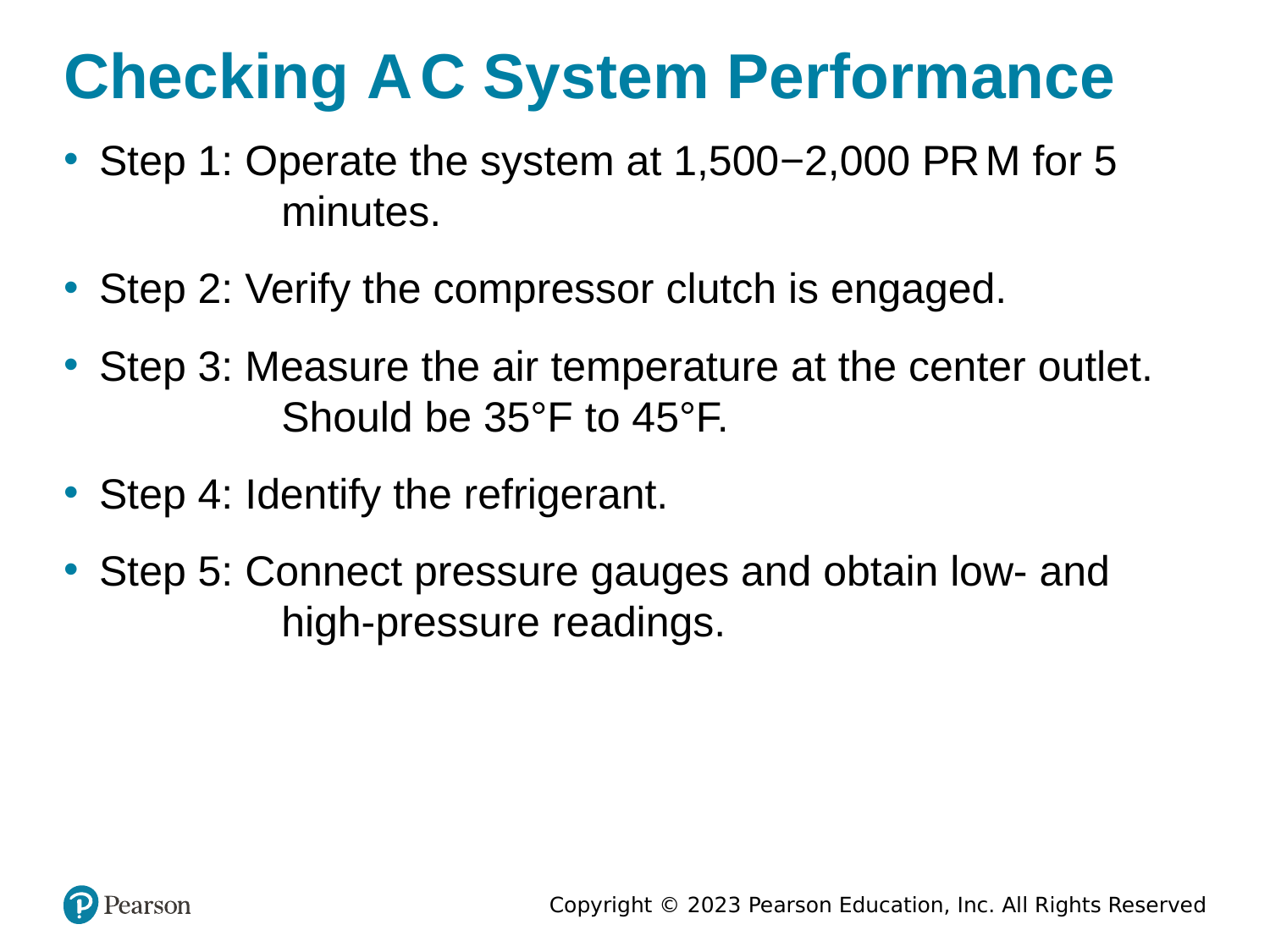

# Checking A C System Performance
Step 1: Operate the system at 1,500−2,000 P R M for 5 	minutes.
Step 2: Verify the compressor clutch is engaged.
Step 3: Measure the air temperature at the center outlet. 	Should be 35°F to 45°F.
Step 4: Identify the refrigerant.
Step 5: Connect pressure gauges and obtain low- and 	high-pressure readings.